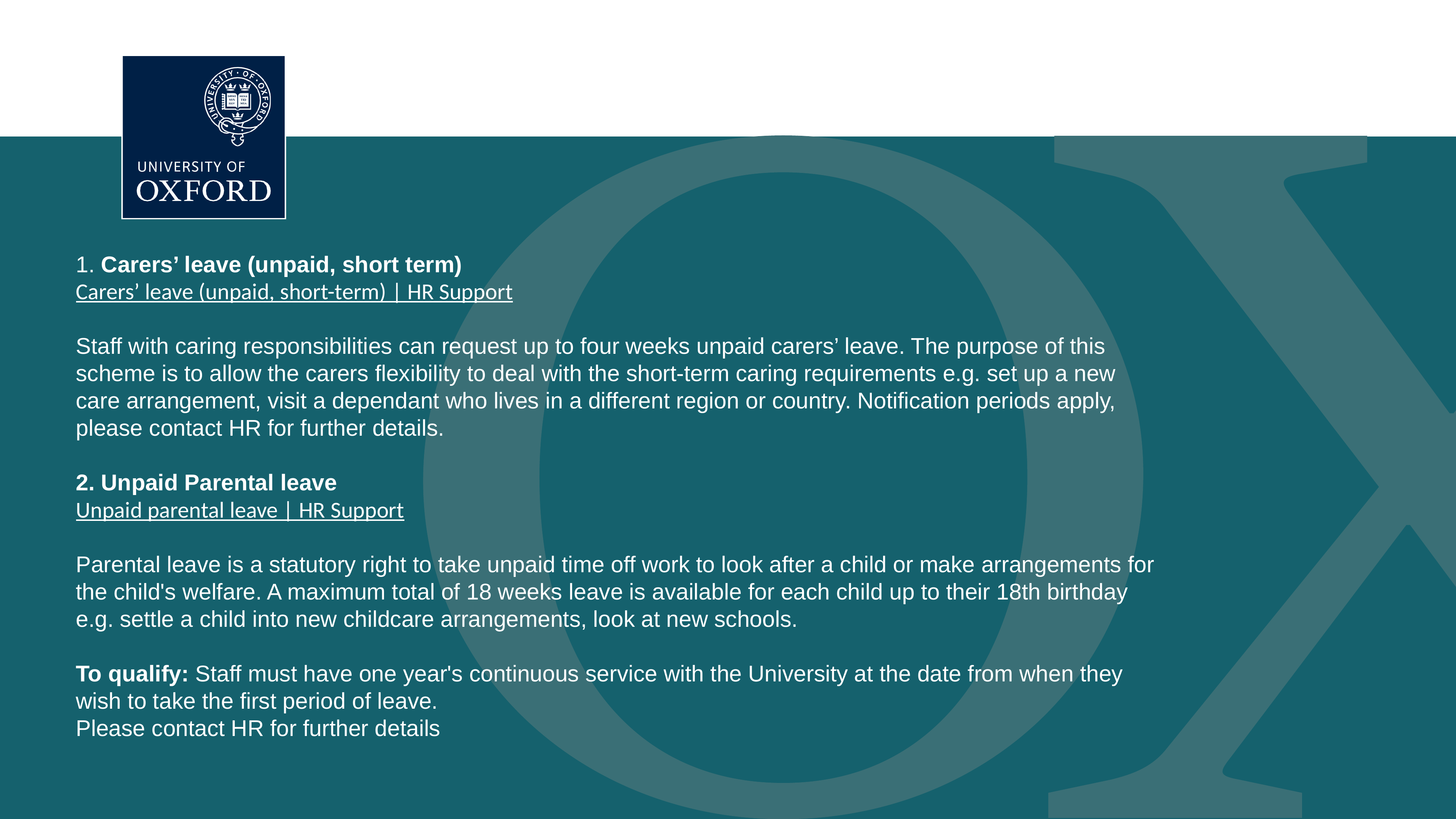

1. Carers’ leave (unpaid, short term) ​
Carers’ leave (unpaid, short-term) | HR Support​
​
Staff with caring responsibilities can request up to four weeks unpaid carers’ leave. The purpose of this scheme is to allow the carers flexibility to deal with the short-term caring requirements e.g. set up a new care arrangement, visit a dependant who lives in a different region or country. Notification periods apply, please contact HR for further details.​
​
2. Unpaid Parental leave​
Unpaid parental leave | HR Support​
​
Parental leave is a statutory right to take unpaid time off work to look after a child or make arrangements for the child's welfare. A maximum total of 18 weeks leave is available for each child up to their 18th birthday e.g. settle a child into new childcare arrangements, look at new schools.​
​
To qualify: Staff must have one year's continuous service with the University at the date from when they wish to take the first period of leave. ​
Please contact HR for further details​